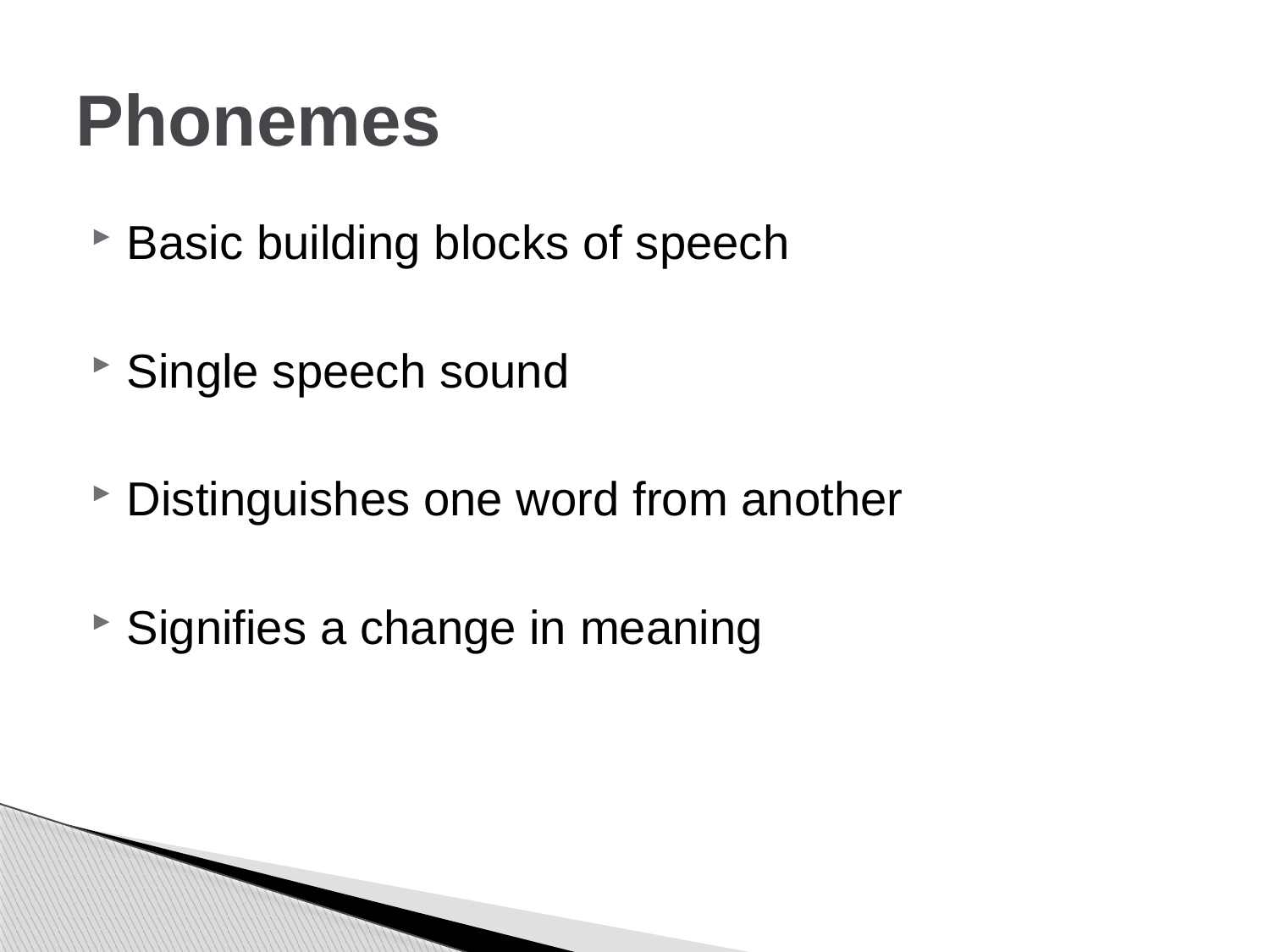

# Phonemes
Basic building blocks of speech

Single speech sound

Distinguishes one word from another

Signifies a change in meaning